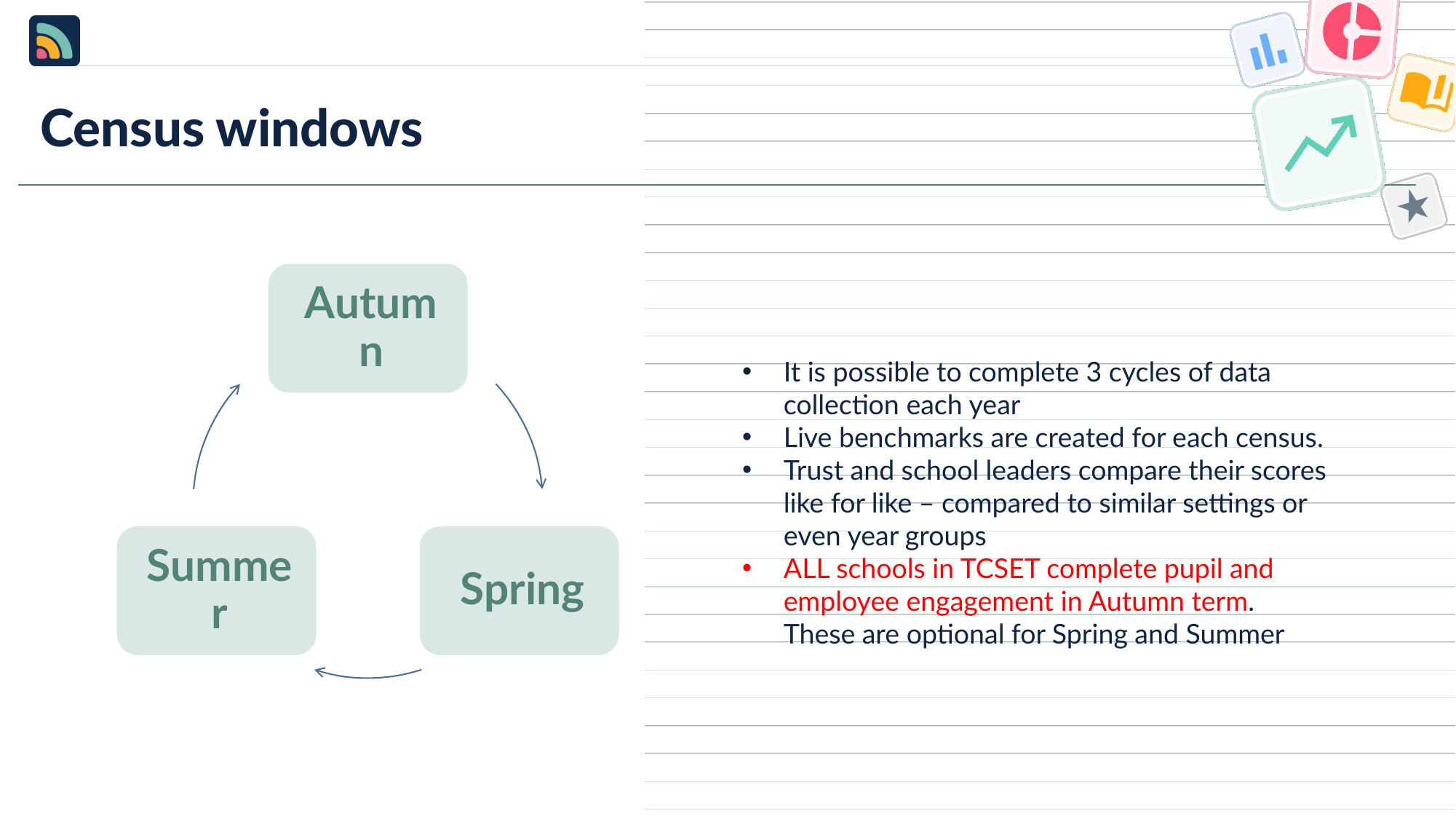

# Census windows
Autumn
Spring
Summer
It is possible to complete 3 cycles of data collection each year
Live benchmarks are created for each census.
Trust and school leaders compare their scores like for like – compared to similar settings or even year groups
ALL schools in TCSET complete pupil and employee engagement in Autumn term. These are optional for Spring and Summer